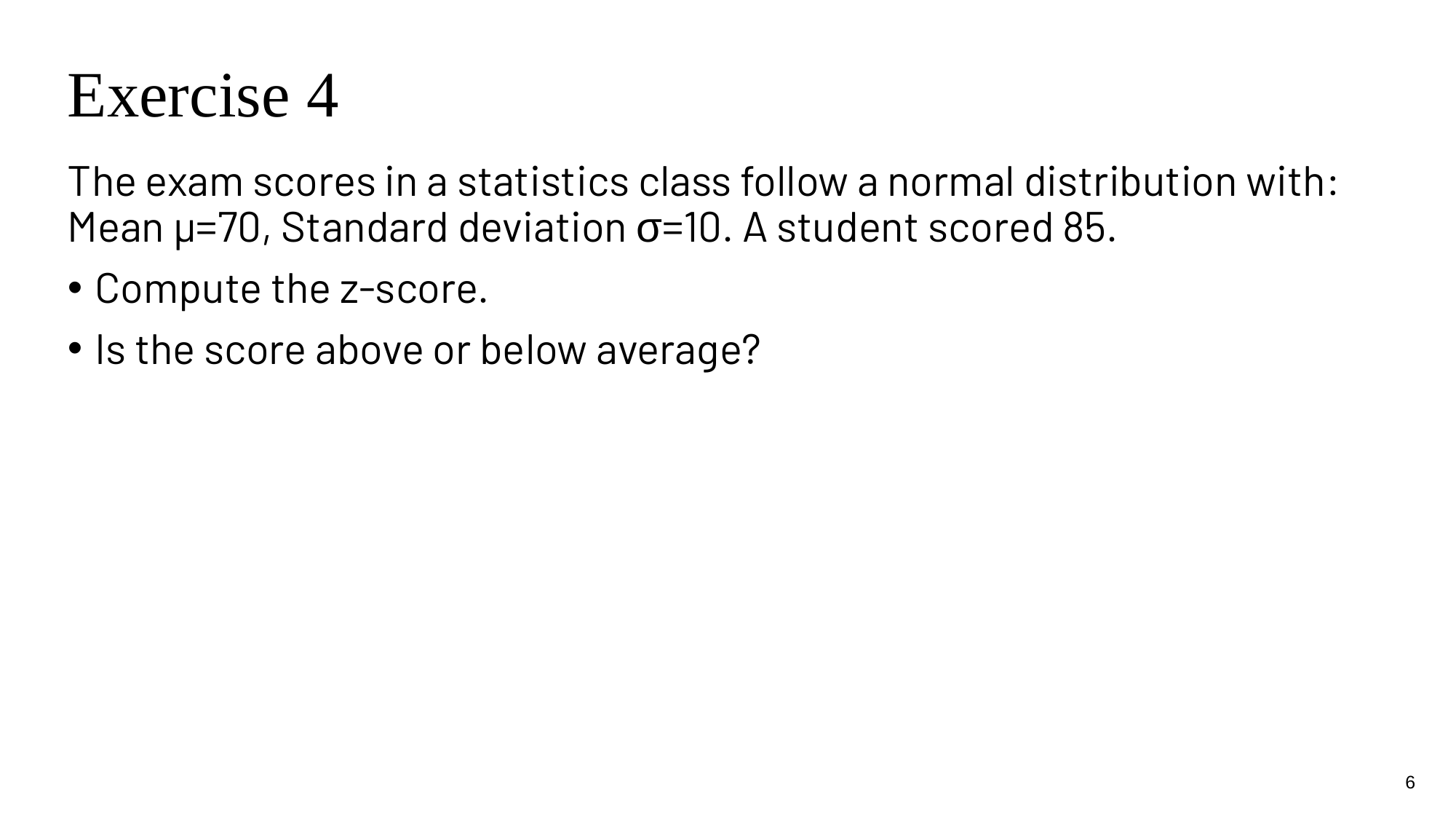

# Exercise 4
The exam scores in a statistics class follow a normal distribution with: Mean μ=70, Standard deviation σ=10. A student scored 85.
Compute the z-score.
Is the score above or below average?
6